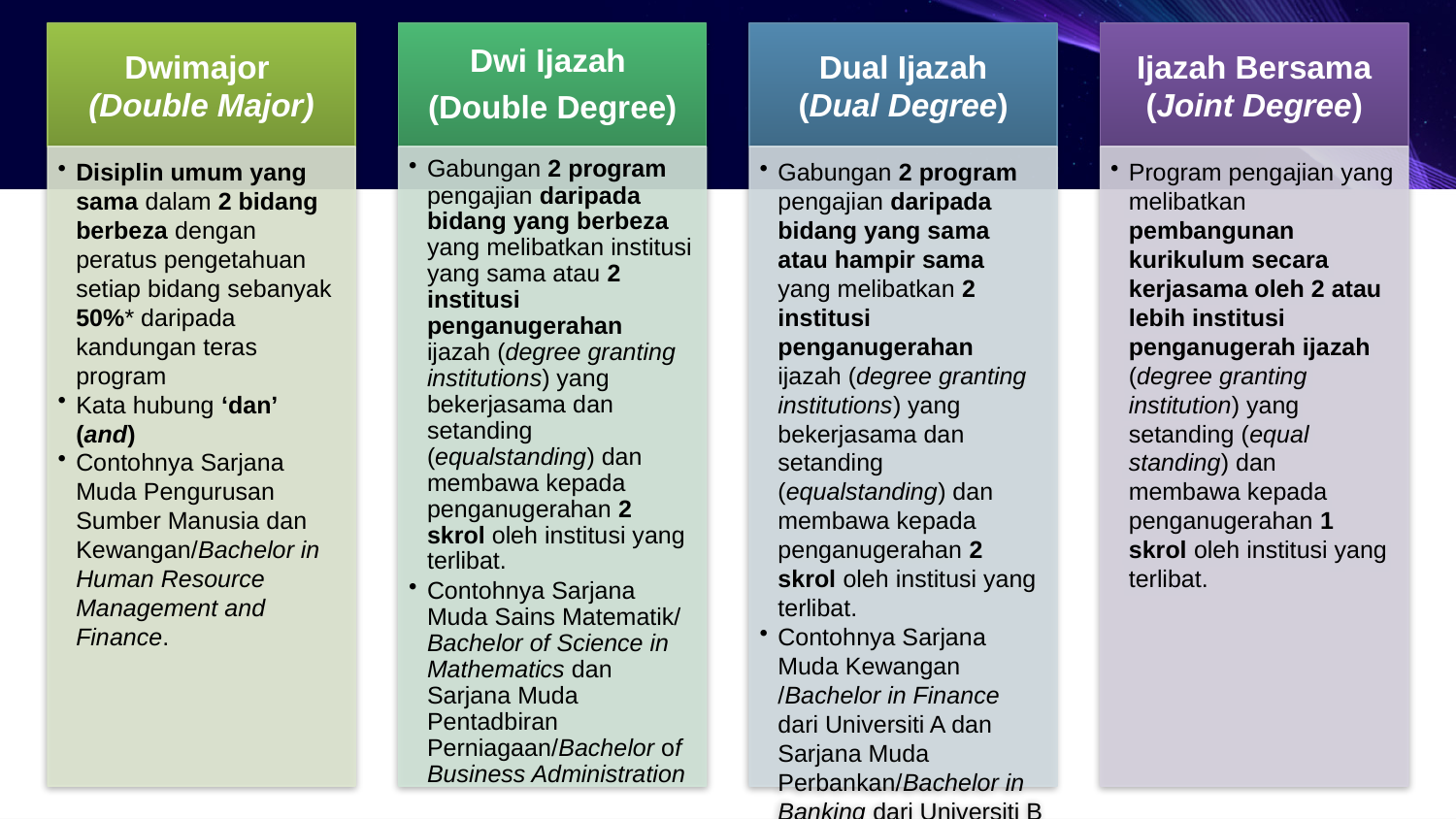

Dwimajor
(Double Major)
Disiplin umum yang sama dalam 2 bidang berbeza dengan peratus pengetahuan setiap bidang sebanyak 50%* daripada kandungan teras program
Kata hubung ‘dan’ (and)
Contohnya Sarjana Muda Pengurusan Sumber Manusia dan Kewangan/Bachelor in Human Resource Management and Finance.
Dwi Ijazah
(Double Degree)
Gabungan 2 program pengajian daripada bidang yang berbeza yang melibatkan institusi yang sama atau 2 institusi penganugerahan ijazah (degree granting institutions) yang bekerjasama dan setanding (equalstanding) dan membawa kepada penganugerahan 2 skrol oleh institusi yang terlibat.
Contohnya Sarjana Muda Sains Matematik/ Bachelor of Science in Mathematics dan Sarjana Muda Pentadbiran Perniagaan/Bachelor of Business Administration
Dual Ijazah
(Dual Degree)
Gabungan 2 program pengajian daripada bidang yang sama atau hampir sama yang melibatkan 2 institusi penganugerahan ijazah (degree granting institutions) yang bekerjasama dan setanding (equalstanding) dan membawa kepada penganugerahan 2 skrol oleh institusi yang terlibat.
Contohnya Sarjana Muda Kewangan /Bachelor in Finance dari Universiti A dan Sarjana Muda Perbankan/Bachelor in Banking dari Universiti B
Ijazah Bersama
(Joint Degree)
Program pengajian yang melibatkan pembangunan kurikulum secara kerjasama oleh 2 atau lebih institusi penganugerah ijazah (degree granting institution) yang setanding (equal standing) dan membawa kepada penganugerahan 1 skrol oleh institusi yang terlibat.